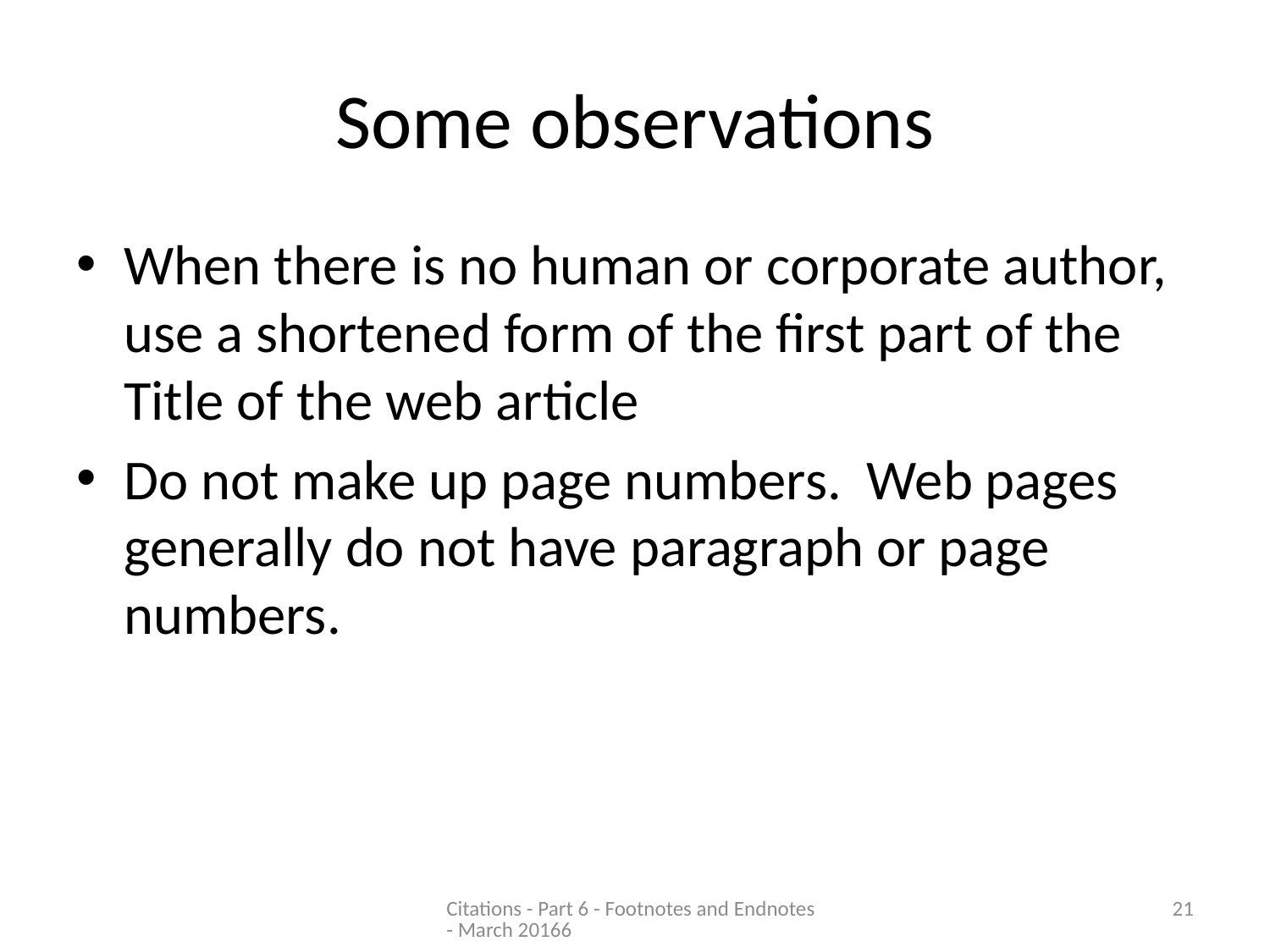

# Some observations
When there is no human or corporate author, use a shortened form of the first part of the Title of the web article
Do not make up page numbers.  Web pages generally do not have paragraph or page numbers.
Citations - Part 6 - Footnotes and Endnotes - March 20166
21